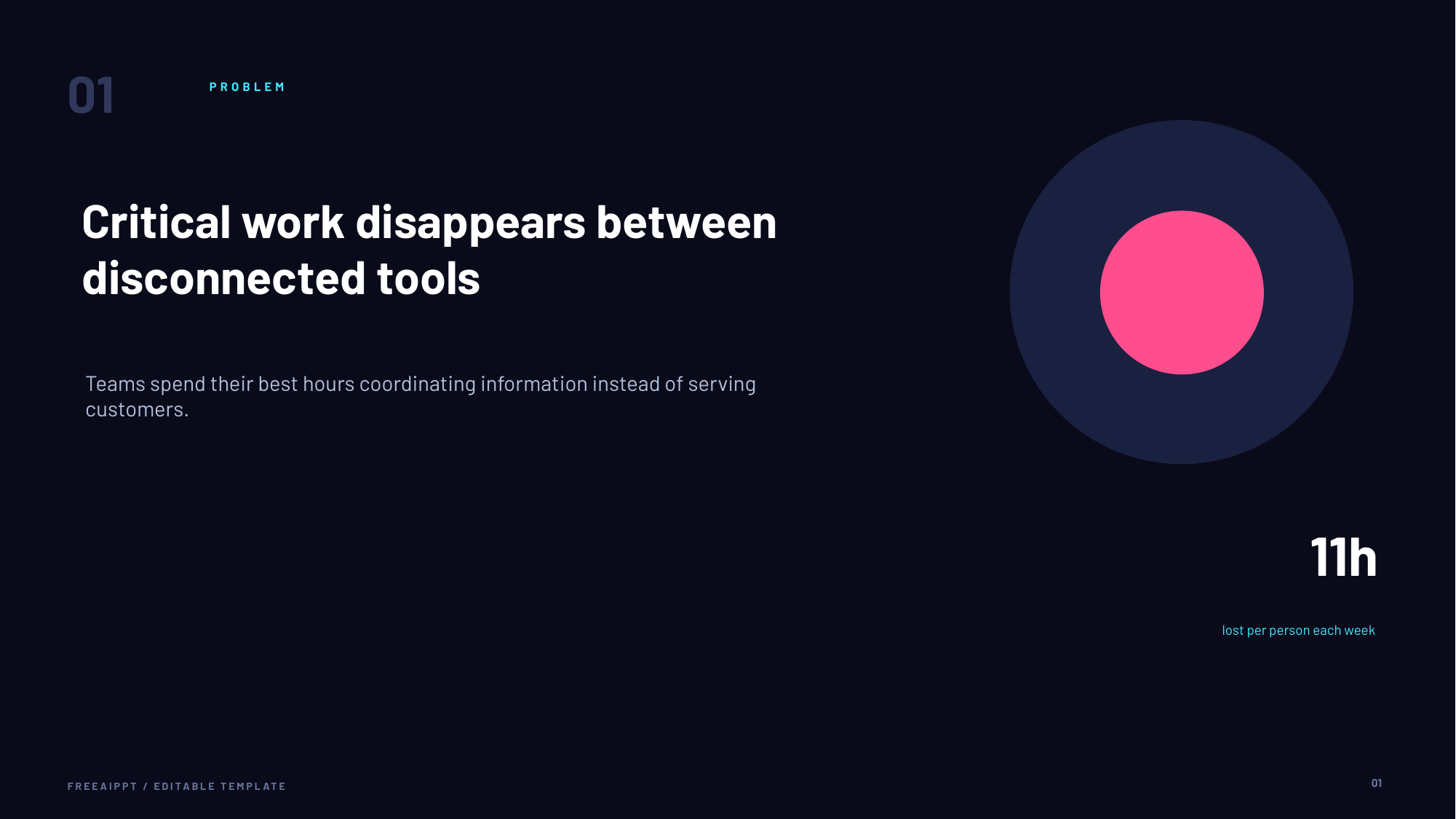

01
PROBLEM

Critical work disappears between disconnected tools

Teams spend their best hours coordinating information instead of serving customers.
11h
lost per person each week
01
FREEAIPPT / EDITABLE TEMPLATE